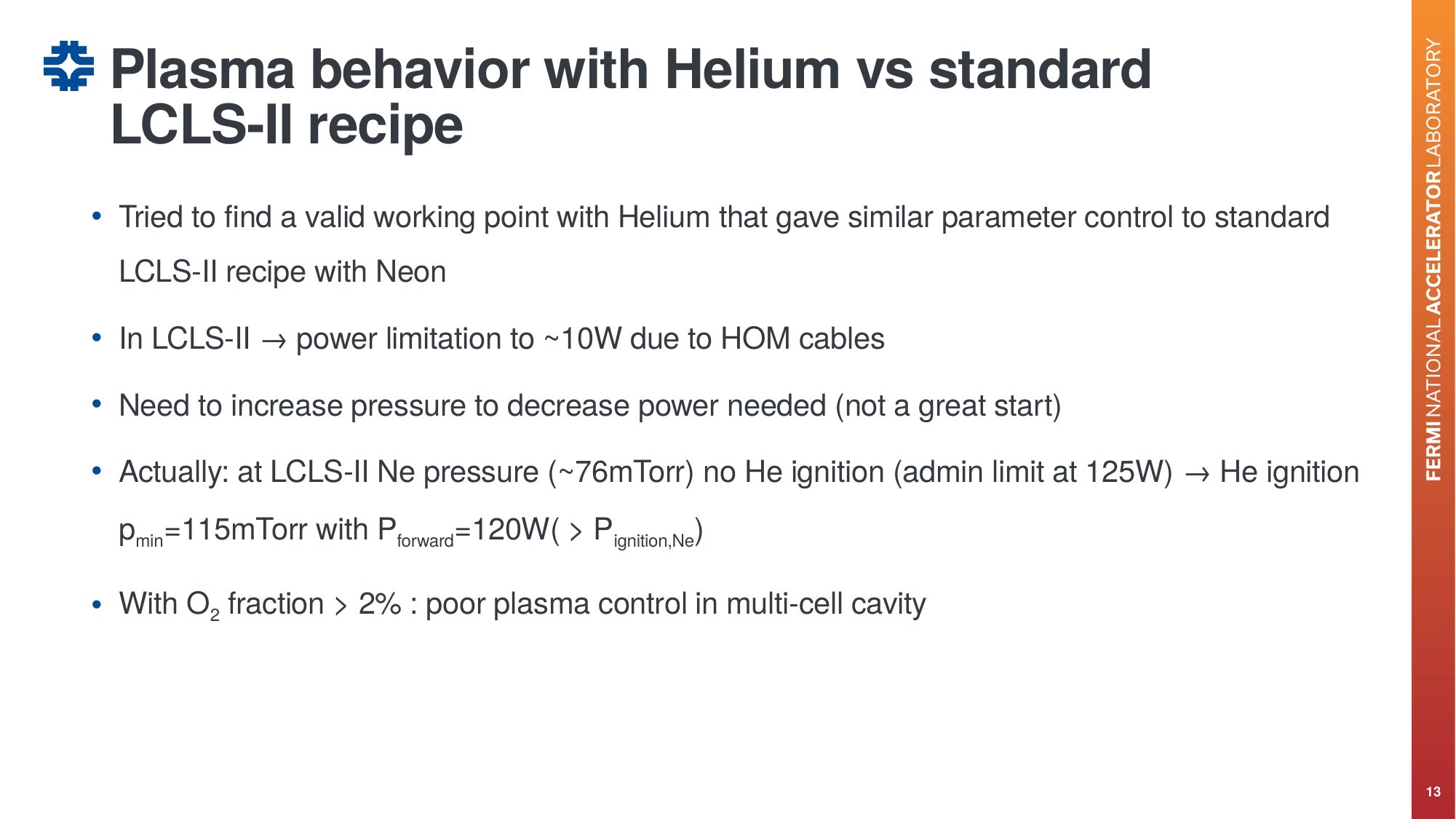

# Plasma behavior with Helium vs standard LCLS-II recipe
Tried to find a valid working point with Helium that gave similar parameter control to standard LCLS-II recipe with Neon
In LCLS-II → power limitation to ~10W due to HOM cables
Need to increase pressure to decrease power needed (not a great start)
Actually: at LCLS-II Ne pressure (~76mTorr) no He ignition (admin limit at 125W) → He ignition pmin=115mTorr with Pforward=120W( > Pignition,Ne)
With O2 fraction > 2% : poor plasma control in multi-cell cavity
13